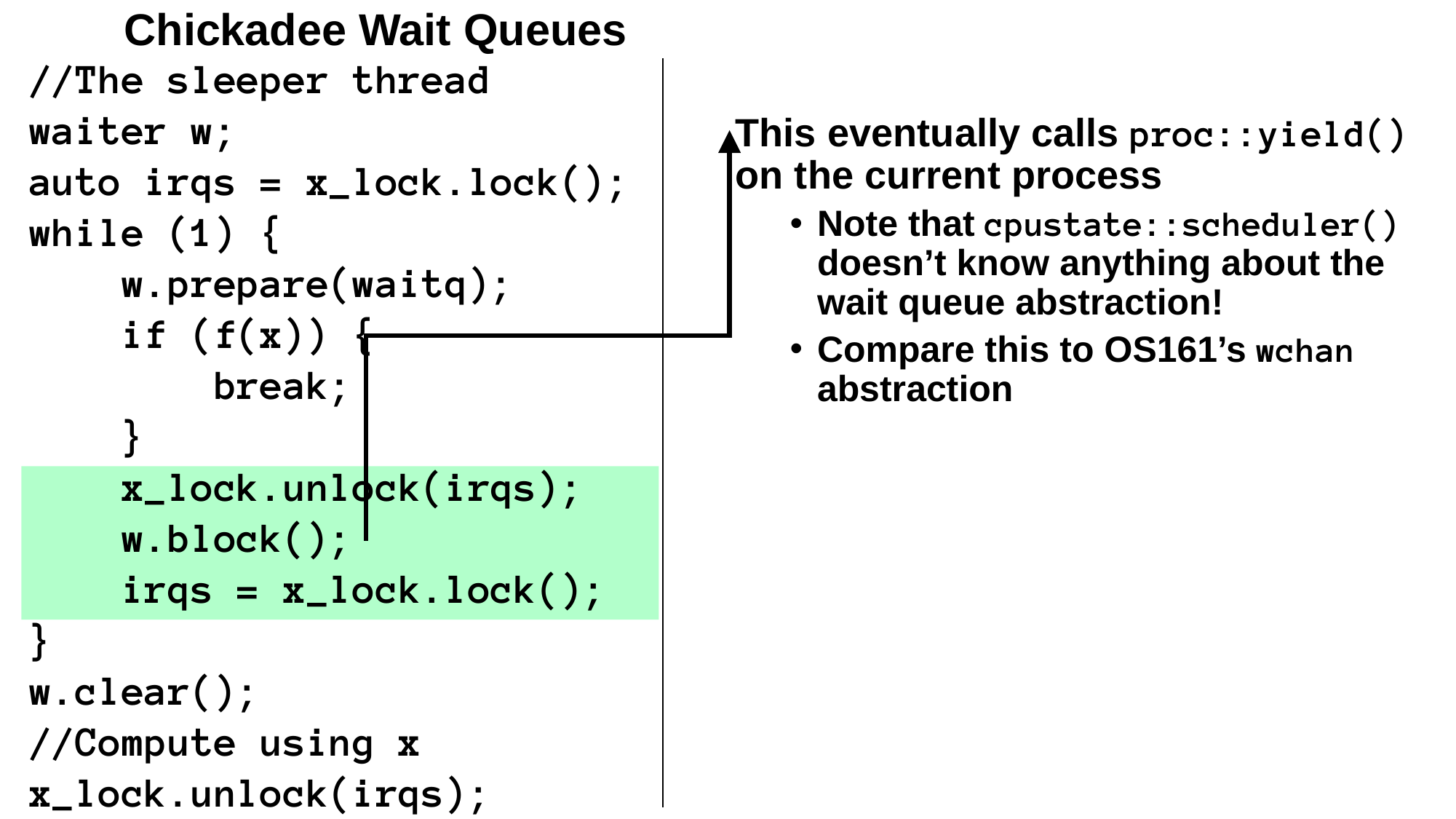

# Chickadee Wait Queues
//The sleeper thread
waiter w;
auto irqs = x_lock.lock();
while (1) {
    w.prepare(waitq);
    if (f(x)) {
        break;
    }
    x_lock.unlock(irqs);
    w.block();
    irqs = x_lock.lock();
}
w.clear();
//Compute using x
x_lock.unlock(irqs);

This eventually calls proc::yield() on the current process
Note that cpustate::scheduler() doesn’t know anything about the   wait queue abstraction!
Compare this to OS161’s wchan abstraction